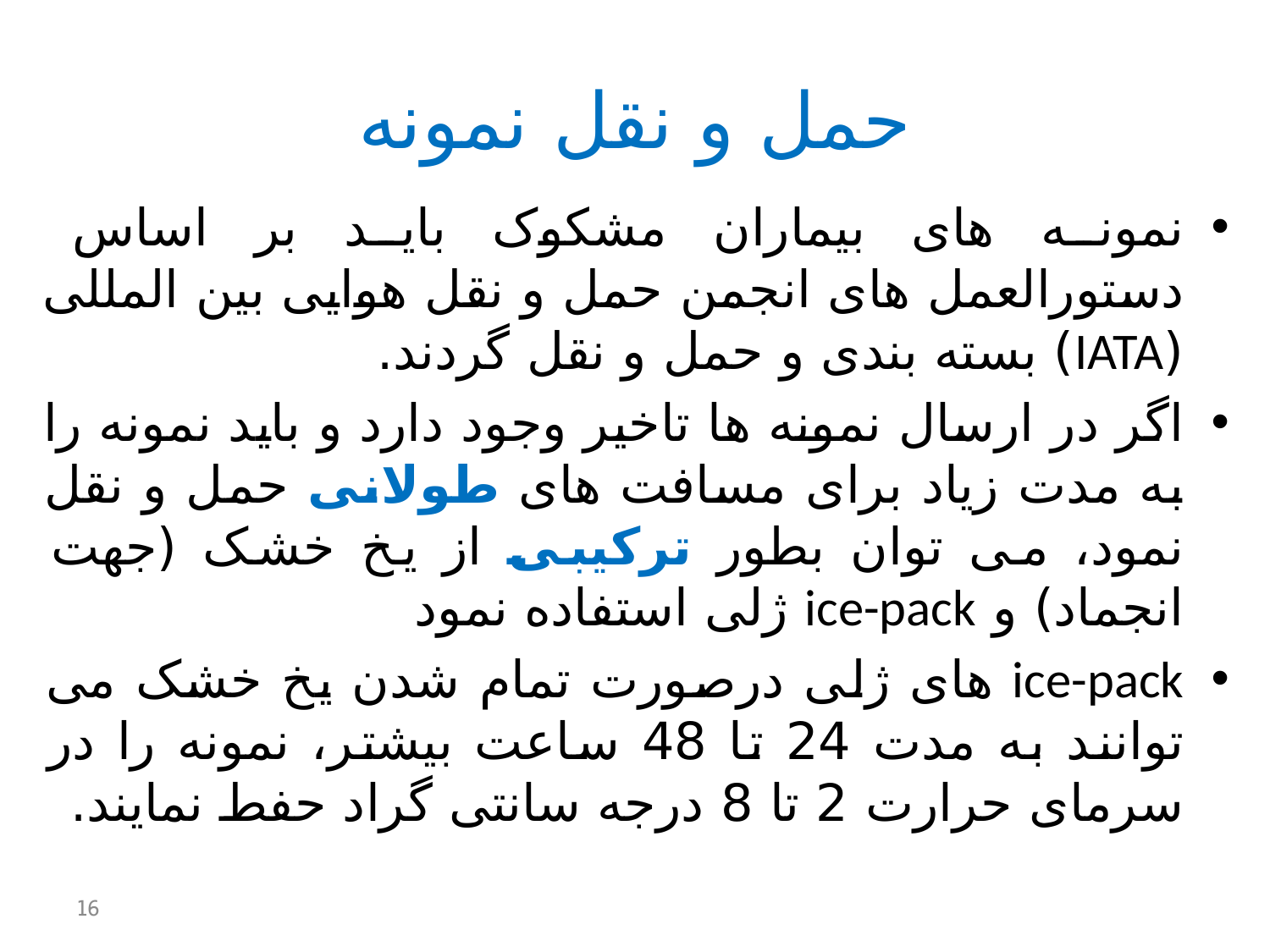

# حمل و نقل نمونه
نمونه های بیماران مشکوک باید بر اساس دستورالعمل های انجمن حمل و نقل هوایی بین المللی (IATA) بسته بندی و حمل و نقل گردند.
اگر در ارسال نمونه ها تاخیر وجود دارد و باید نمونه را به مدت زیاد برای مسافت های طولانی حمل و نقل نمود، می توان بطور ترکیبی از یخ خشک (جهت انجماد) و ice-pack ژلی استفاده نمود
ice-pack های ژلی درصورت تمام شدن یخ خشک می توانند به مدت 24 تا 48 ساعت بيشتر، نمونه را در سرمای حرارت 2 تا 8 درجه سانتی گراد حفط نمایند.

16